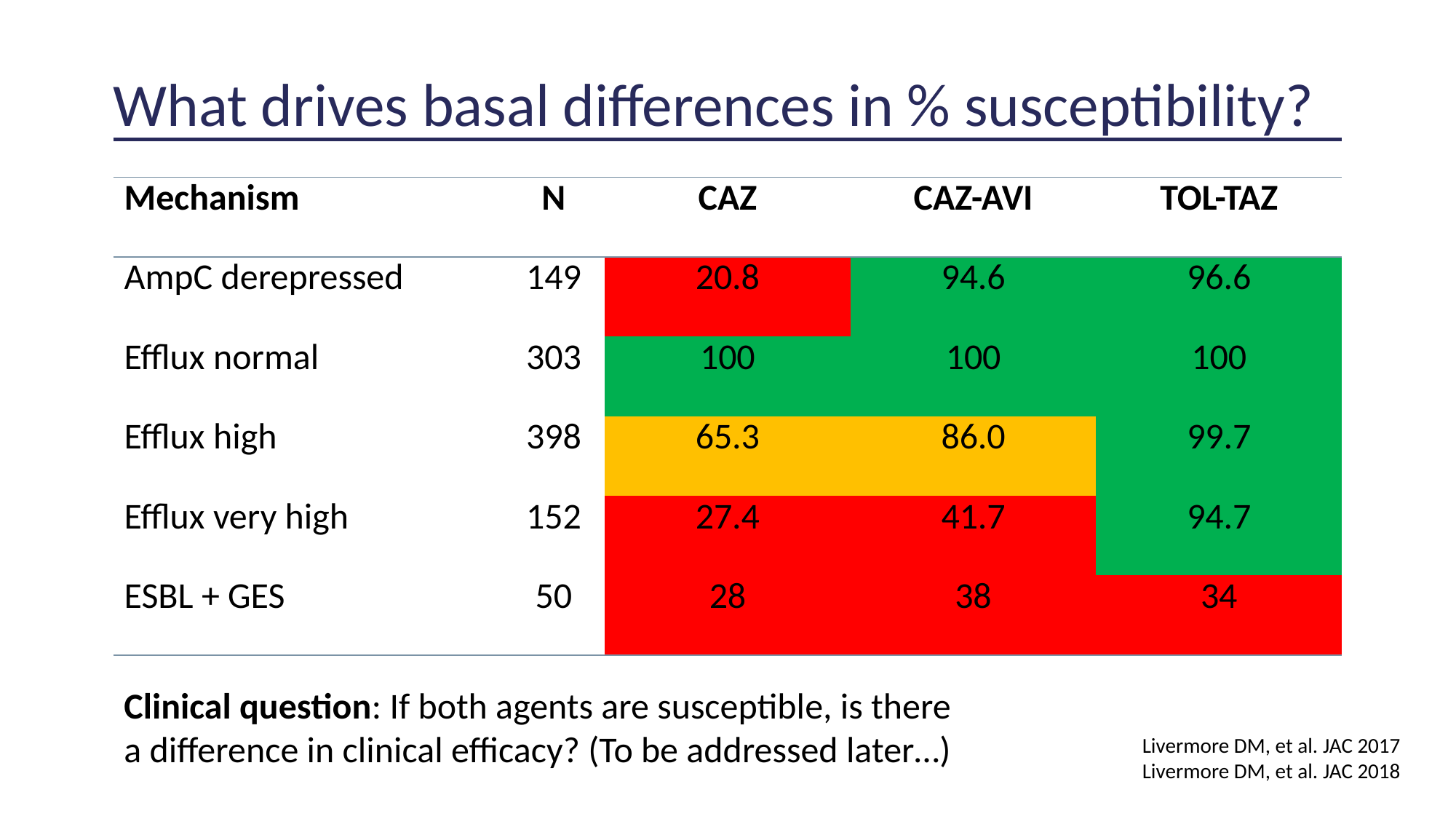

# What drives basal differences in % susceptibility?
| Mechanism | N | CAZ | CAZ-AVI | TOL-TAZ |
| --- | --- | --- | --- | --- |
| AmpC derepressed | 149 | 20.8 | 94.6 | 96.6 |
| Efflux normal | 303 | 100 | 100 | 100 |
| Efflux high | 398 | 65.3 | 86.0 | 99.7 |
| Efflux very high | 152 | 27.4 | 41.7 | 94.7 |
| ESBL + GES | 50 | 28 | 38 | 34 |
Clinical question: If both agents are susceptible, is there a difference in clinical efficacy? (To be addressed later…)
Livermore DM, et al. JAC 2017
Livermore DM, et al. JAC 2018